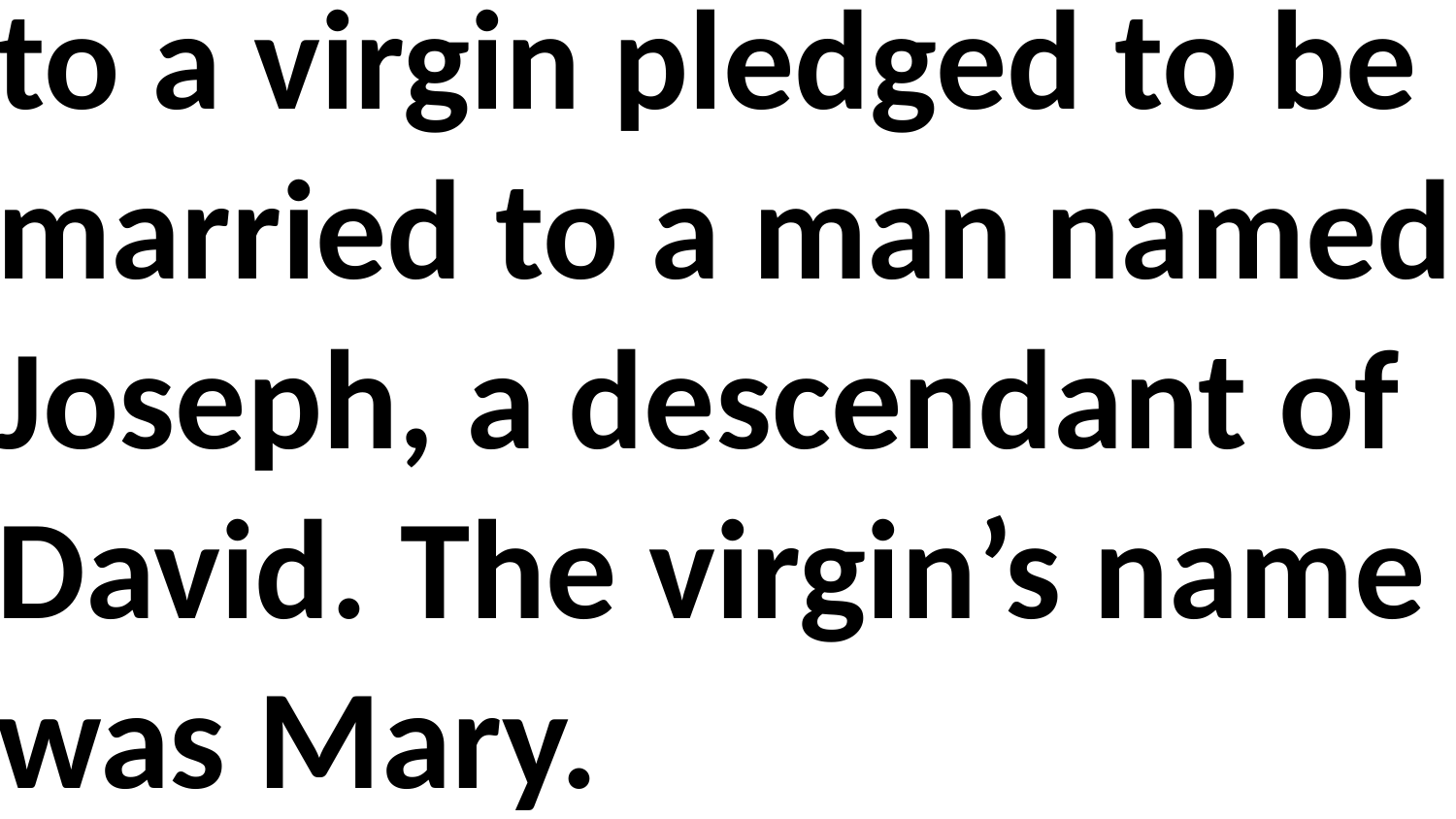

to a virgin pledged to be married to a man named Joseph, a descendant of David. The virgin’s name was Mary.